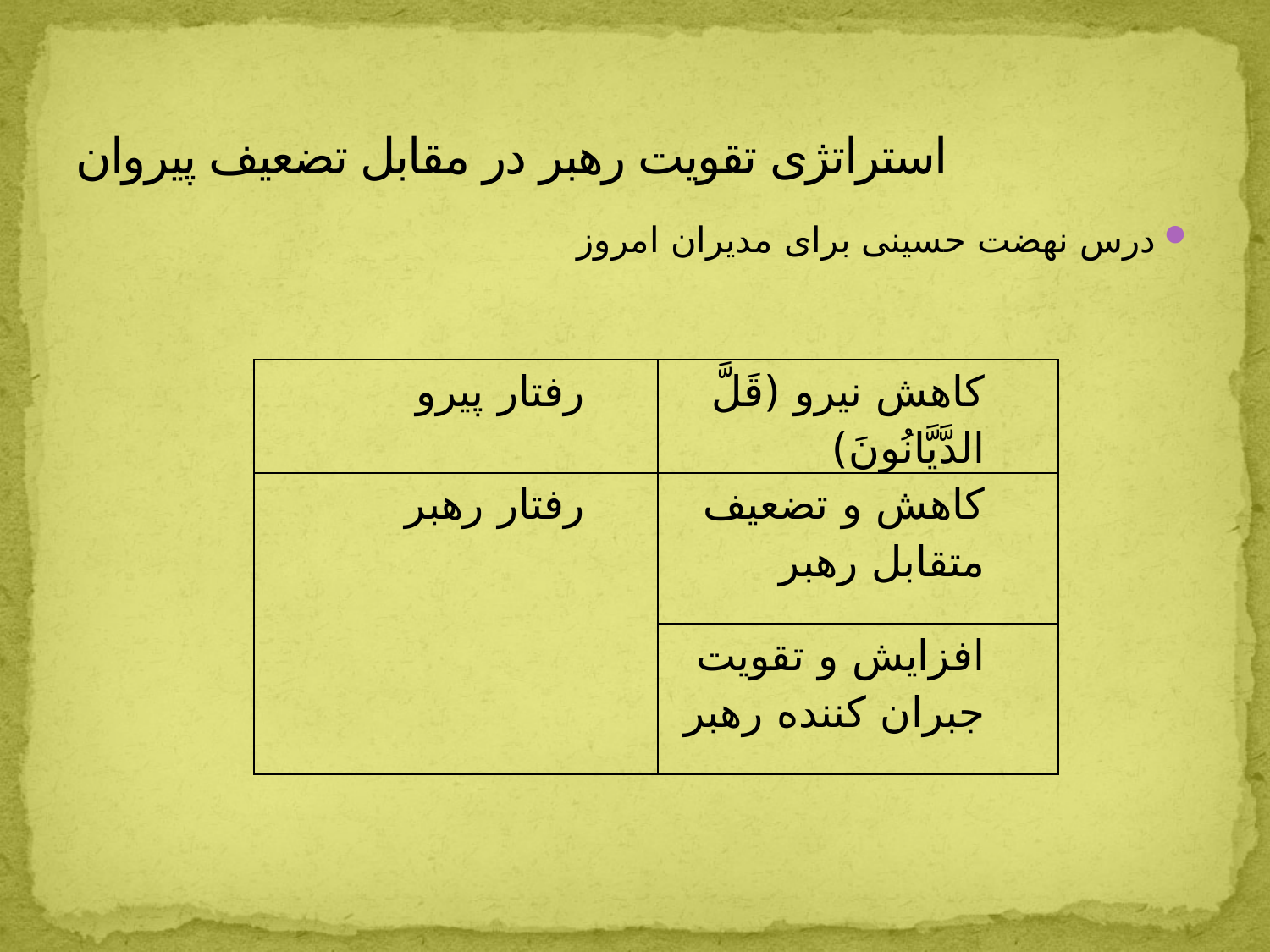

# استراتژی تقویت رهبر در مقابل تضعیف پیروان
درس نهضت حسینی برای مدیران امروز
| رفتار پیرو | کاهش نیرو (قَلَّ الدَّيَّانُونَ‏) |
| --- | --- |
| رفتار رهبر | کاهش و تضعیف متقابل رهبر |
|  | افزایش و تقویت جبران کننده رهبر |